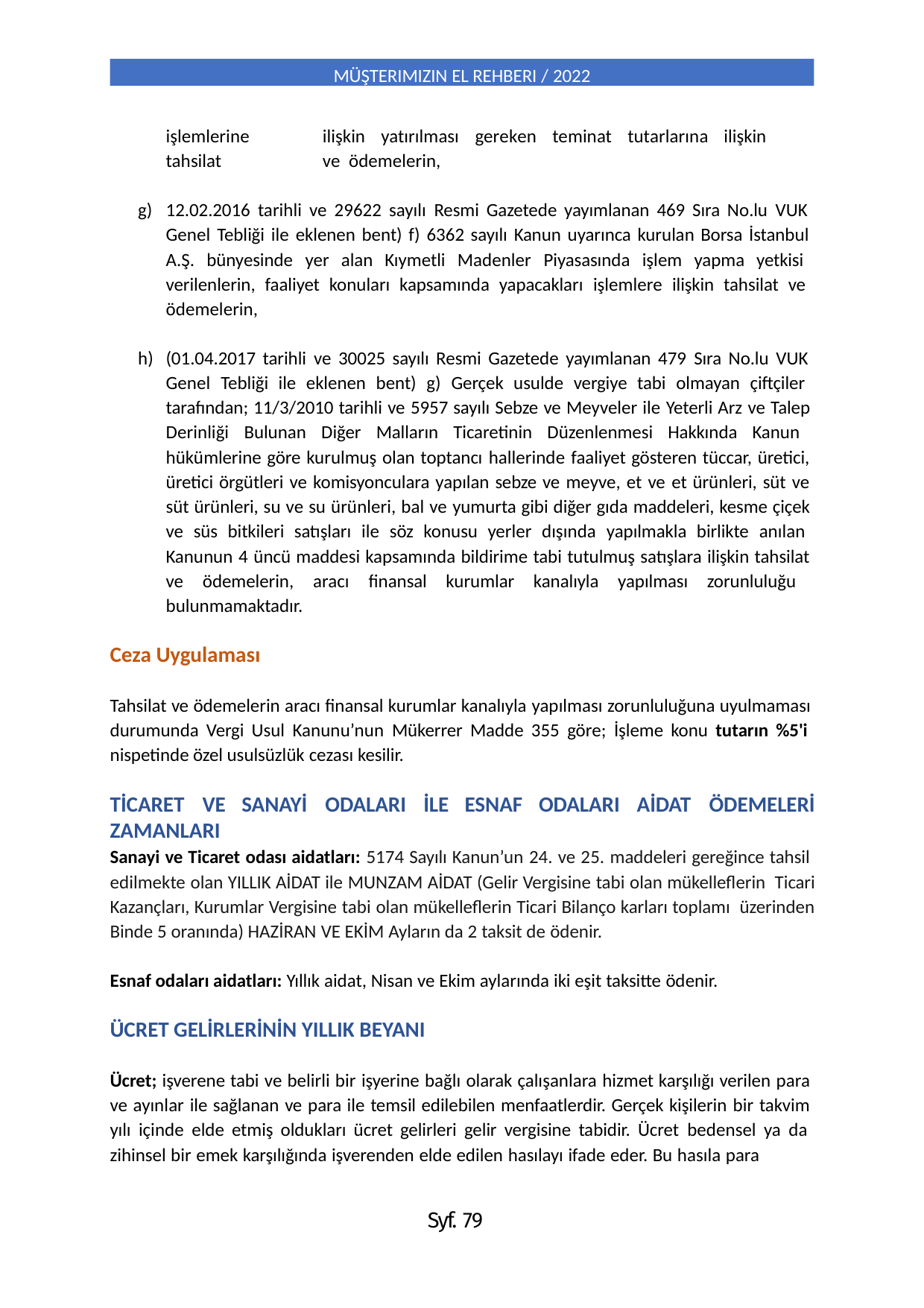

MÜŞTERIMIZIN EL REHBERI / 2022
işlemlerine	ilişkin	yatırılması	gereken	teminat	tutarlarına	ilişkin	tahsilat	ve  ödemelerin,

12.02.2016 tarihli ve 29622 sayılı Resmi Gazetede yayımlanan 469 Sıra No.lu VUK  Genel Tebliği ile eklenen bent) f) 6362 sayılı Kanun uyarınca kurulan Borsa İstanbul  A.Ş. bünyesinde yer alan Kıymetli Madenler Piyasasında işlem yapma yetkisi  verilenlerin, faaliyet konuları kapsamında yapacakları işlemlere ilişkin tahsilat ve  ödemelerin,

(01.04.2017 tarihli ve 30025 sayılı Resmi Gazetede yayımlanan 479 Sıra No.lu VUK  Genel Tebliği ile eklenen bent) g) Gerçek usulde vergiye tabi olmayan çiftçiler  tarafından; 11/3/2010 tarihli ve 5957 sayılı Sebze ve Meyveler ile Yeterli Arz ve Talep  Derinliği Bulunan Diğer Malların Ticaretinin Düzenlenmesi Hakkında Kanun  hükümlerine göre kurulmuş olan toptancı hallerinde faaliyet gösteren tüccar, üretici,  üretici örgütleri ve komisyonculara yapılan sebze ve meyve, et ve et ürünleri, süt ve  süt ürünleri, su ve su ürünleri, bal ve yumurta gibi diğer gıda maddeleri, kesme çiçek  ve süs bitkileri satışları ile söz konusu yerler dışında yapılmakla birlikte anılan  Kanunun 4 üncü maddesi kapsamında bildirime tabi tutulmuş satışlara ilişkin tahsilat  ve ödemelerin, aracı finansal kurumlar kanalıyla yapılması zorunluluğu  bulunmamaktadır.

Ceza Uygulaması

Tahsilat ve ödemelerin aracı finansal kurumlar kanalıyla yapılması zorunluluğuna uyulmaması  durumunda Vergi Usul Kanunu’nun Mükerrer Madde 355 göre; İşleme konu tutarın %5'i  nispetinde özel usulsüzlük cezası kesilir.

TİCARET	VE	SANAYİ	ODALARI	İLE	ESNAF	ODALARI	AİDAT	ÖDEMELERİ
ZAMANLARI
Sanayi ve Ticaret odası aidatları: 5174 Sayılı Kanun’un 24. ve 25. maddeleri gereğince tahsil  edilmekte olan YILLIK AİDAT ile MUNZAM AİDAT (Gelir Vergisine tabi olan mükelleflerin  Ticari Kazançları, Kurumlar Vergisine tabi olan mükelleflerin Ticari Bilanço karları toplamı  üzerinden Binde 5 oranında) HAZİRAN VE EKİM Ayların da 2 taksit de ödenir.

Esnaf odaları aidatları: Yıllık aidat, Nisan ve Ekim aylarında iki eşit taksitte ödenir.

ÜCRET GELİRLERİNİN YILLIK BEYANI

Ücret; işverene tabi ve belirli bir işyerine bağlı olarak çalışanlara hizmet karşılığı verilen para  ve ayınlar ile sağlanan ve para ile temsil edilebilen menfaatlerdir. Gerçek kişilerin bir takvim  yılı içinde elde etmiş oldukları ücret gelirleri gelir vergisine tabidir. Ücret bedensel ya da  zihinsel bir emek karşılığında işverenden elde edilen hasılayı ifade eder. Bu hasıla para
Syf. 79